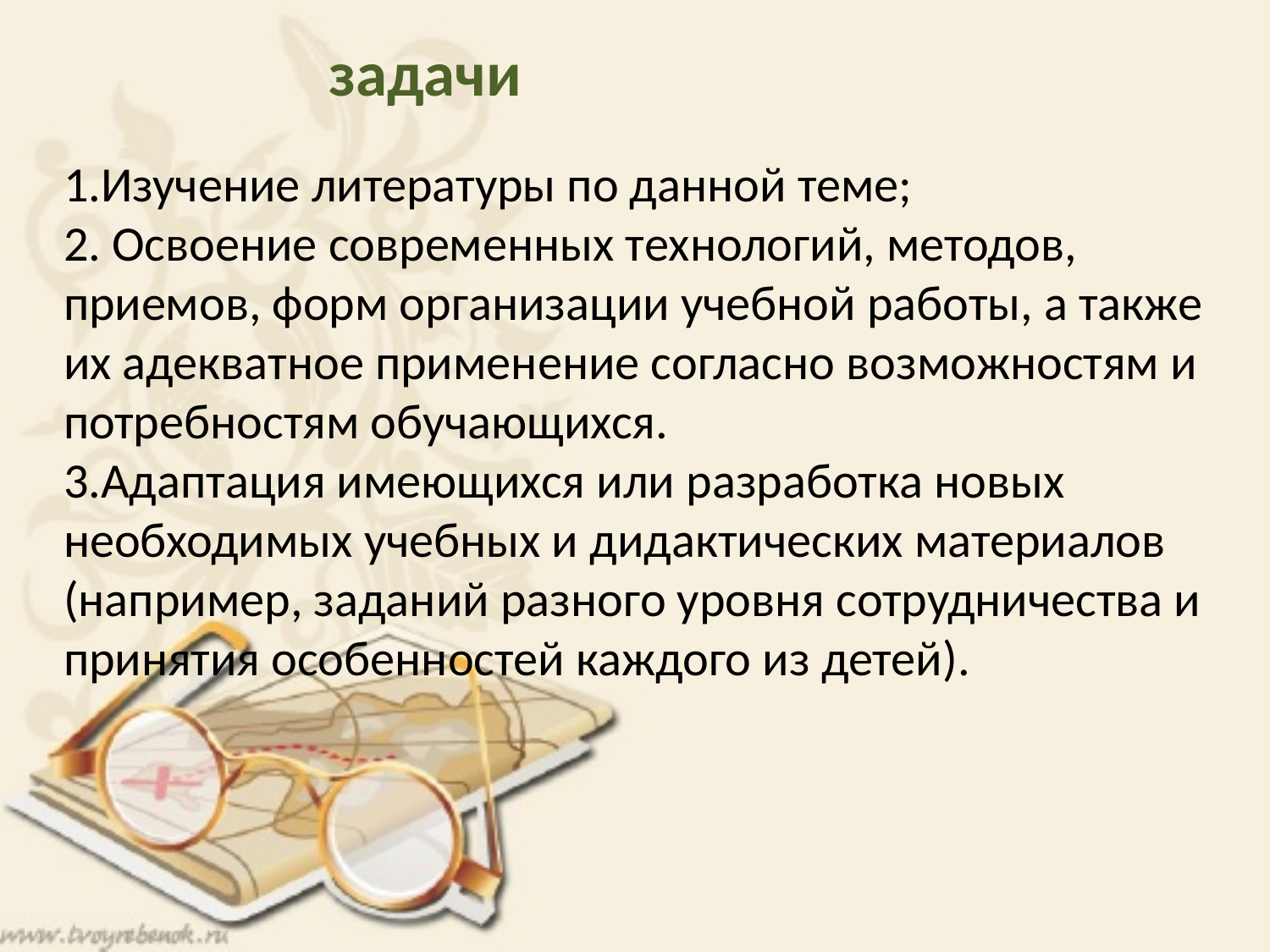

задачи
1.Изучение литературы по данной теме;
2. Освоение современных технологий, методов, приемов, форм организации учебной работы, а также их адекватное применение согласно возможностям и потребностям обучающихся.
3.Адаптация имеющихся или разработка новых необходимых учебных и дидактических материалов (например, заданий разного уровня сотрудничества и принятия особенностей каждого из детей).